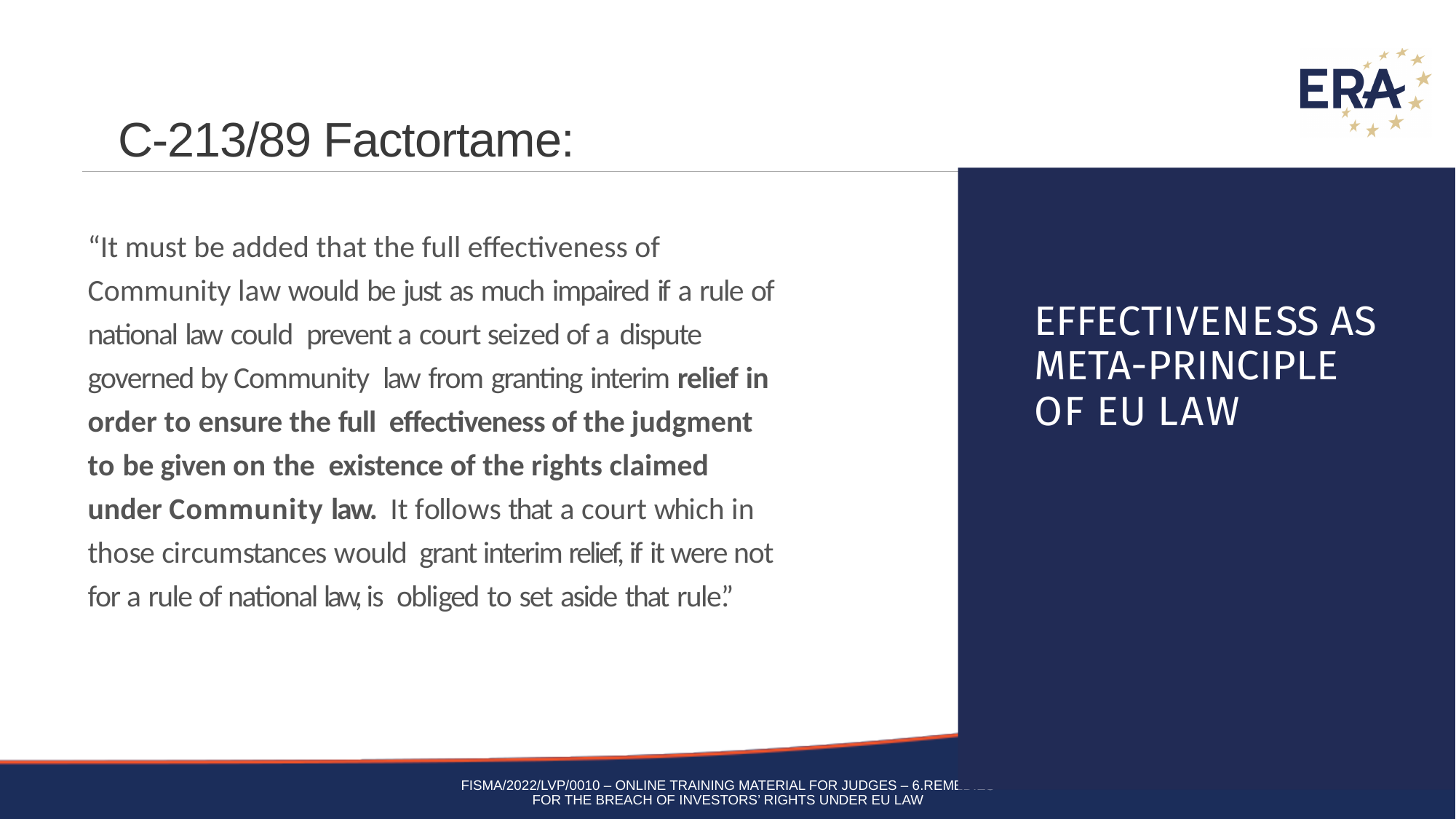

C-213/89 Factortame:

“It must be added that the full effectiveness of Community law would be just as much impaired if a rule of national law could  prevent a court seized of a dispute governed by Community  law from granting interim relief in order to ensure the full  effectiveness of the judgment to be given on the  existence of the rights claimed under Community law.  It follows that a court which in those circumstances would  grant interim relief, if it were not for a rule of national law, is  obliged to set aside that rule.”
EFFECTIVENESS AS  META-PRINCIPLE
OF EU LAW
FISMA/2022/LVP/0010 – Online training material for judges – 6.Remedies for the breach of Investors’ Rights under Eu law